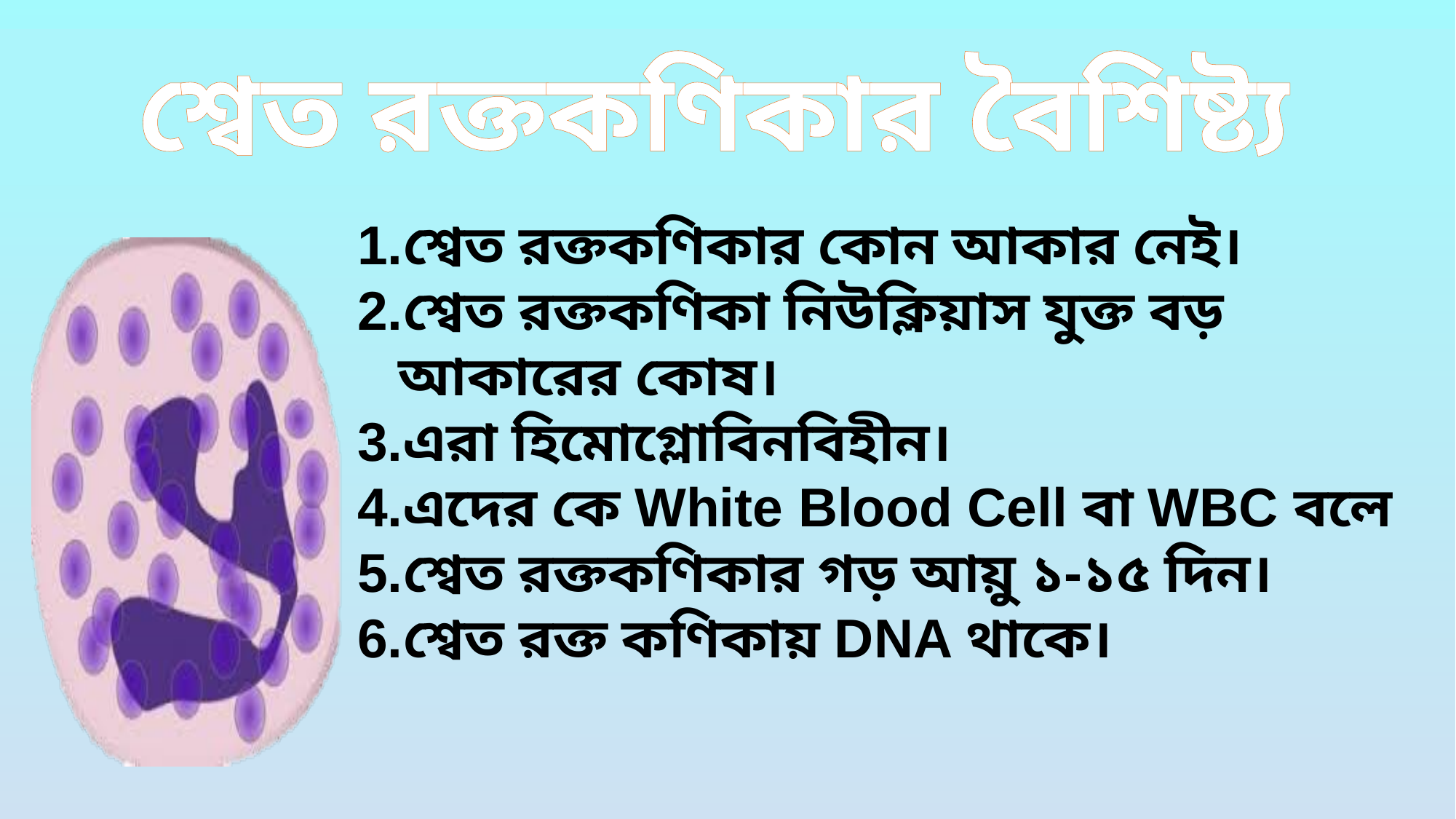

শ্বেত রক্তকণিকার বৈশিষ্ট্য
শ্বেত রক্তকণিকার কোন আকার নেই।
শ্বেত রক্তকণিকা নিউক্লিয়াস যুক্ত বড় আকারের কোষ।
এরা হিমোগ্লোবিনবিহীন।
এদের কে White Blood Cell বা WBC বলে
শ্বেত রক্তকণিকার গড় আয়ু ১-১৫ দিন।
শ্বেত রক্ত কণিকায় DNA থাকে।